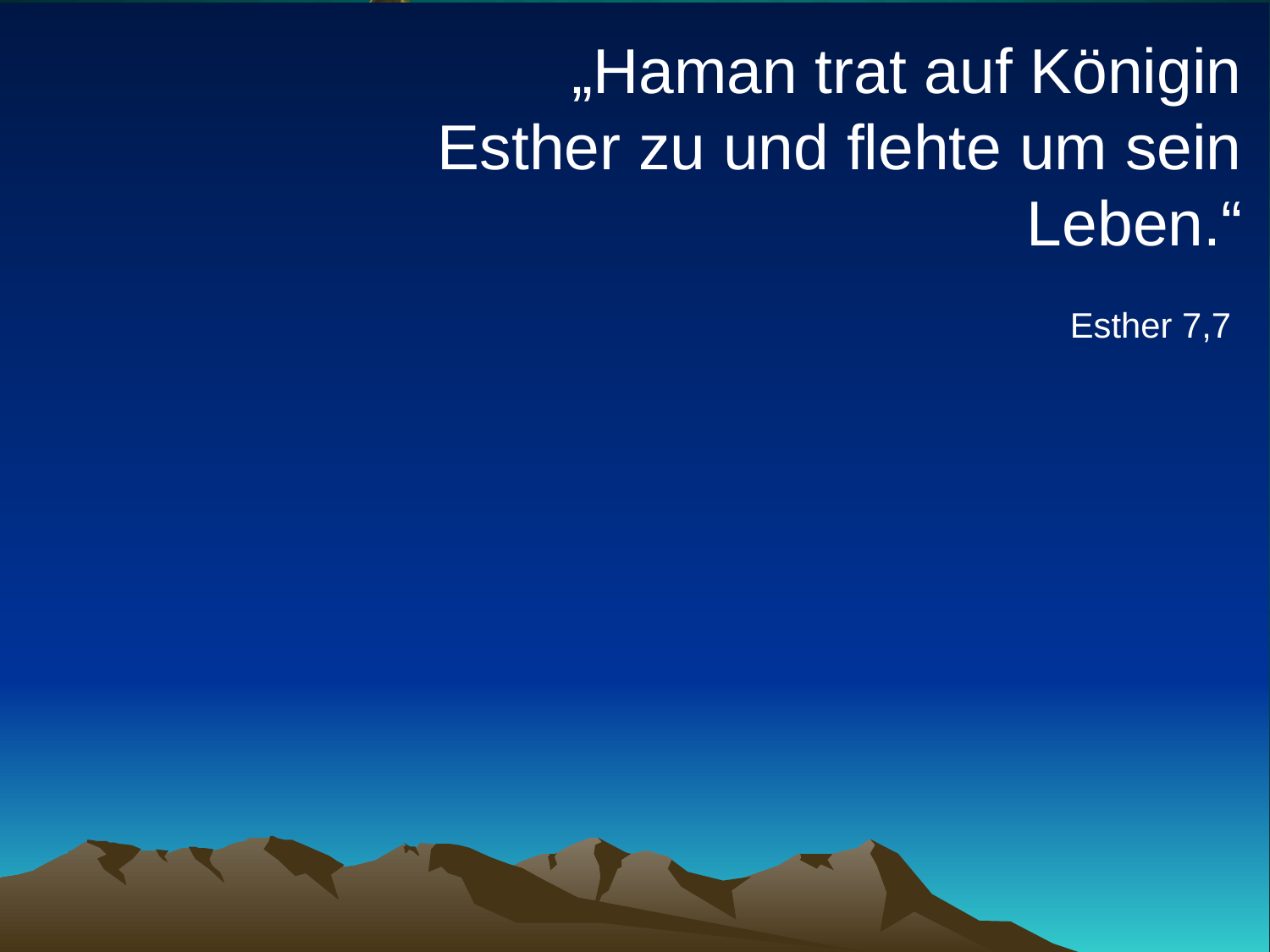

# „Haman trat auf Königin Esther zu und flehte um sein Leben.“
Esther 7,7